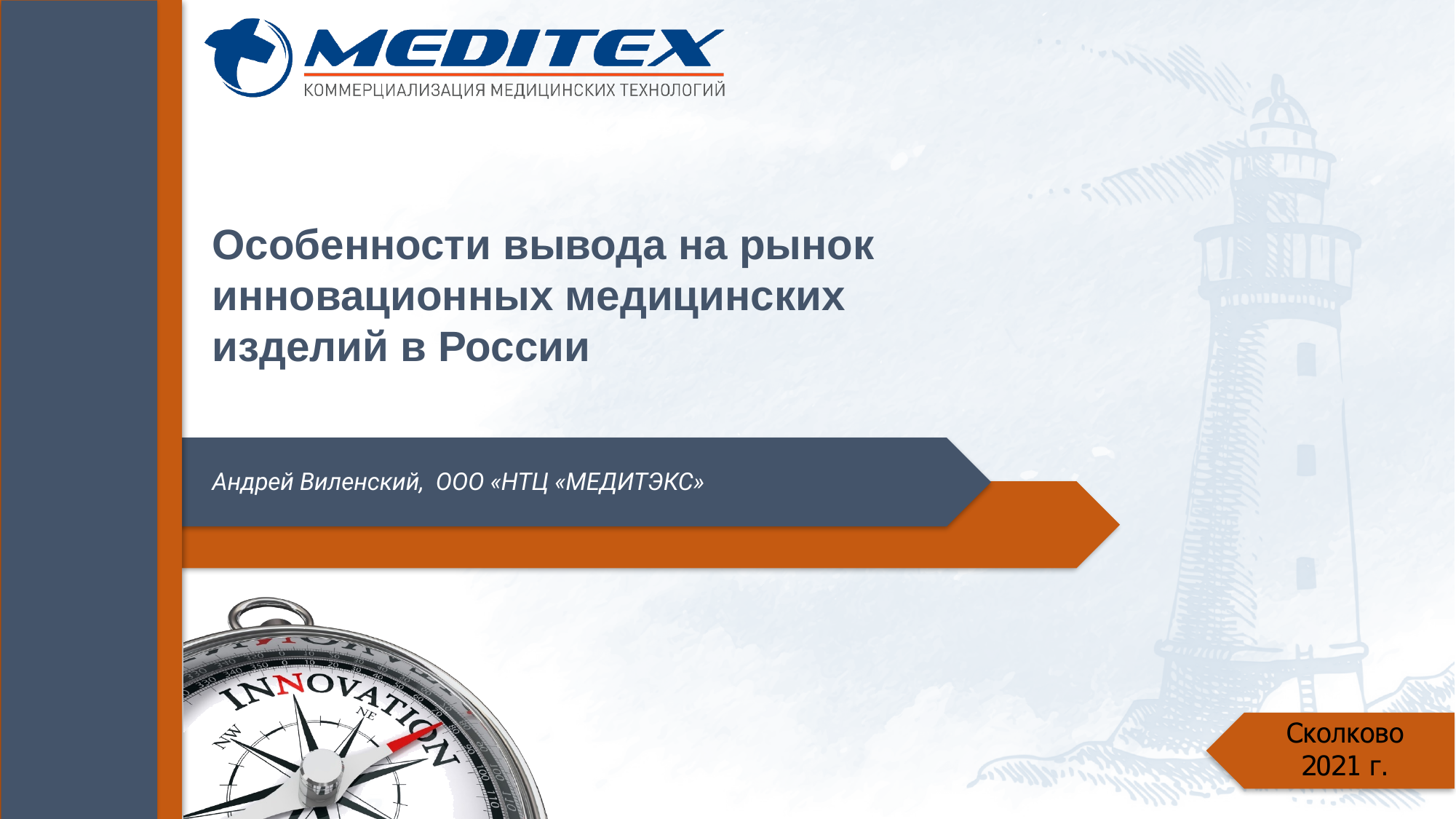

# Особенности вывода на рынок  инновационных медицинских изделий в России
Андрей Виленский,  ООО «НТЦ «МЕДИТЭКС»
Сколково
2021 г.